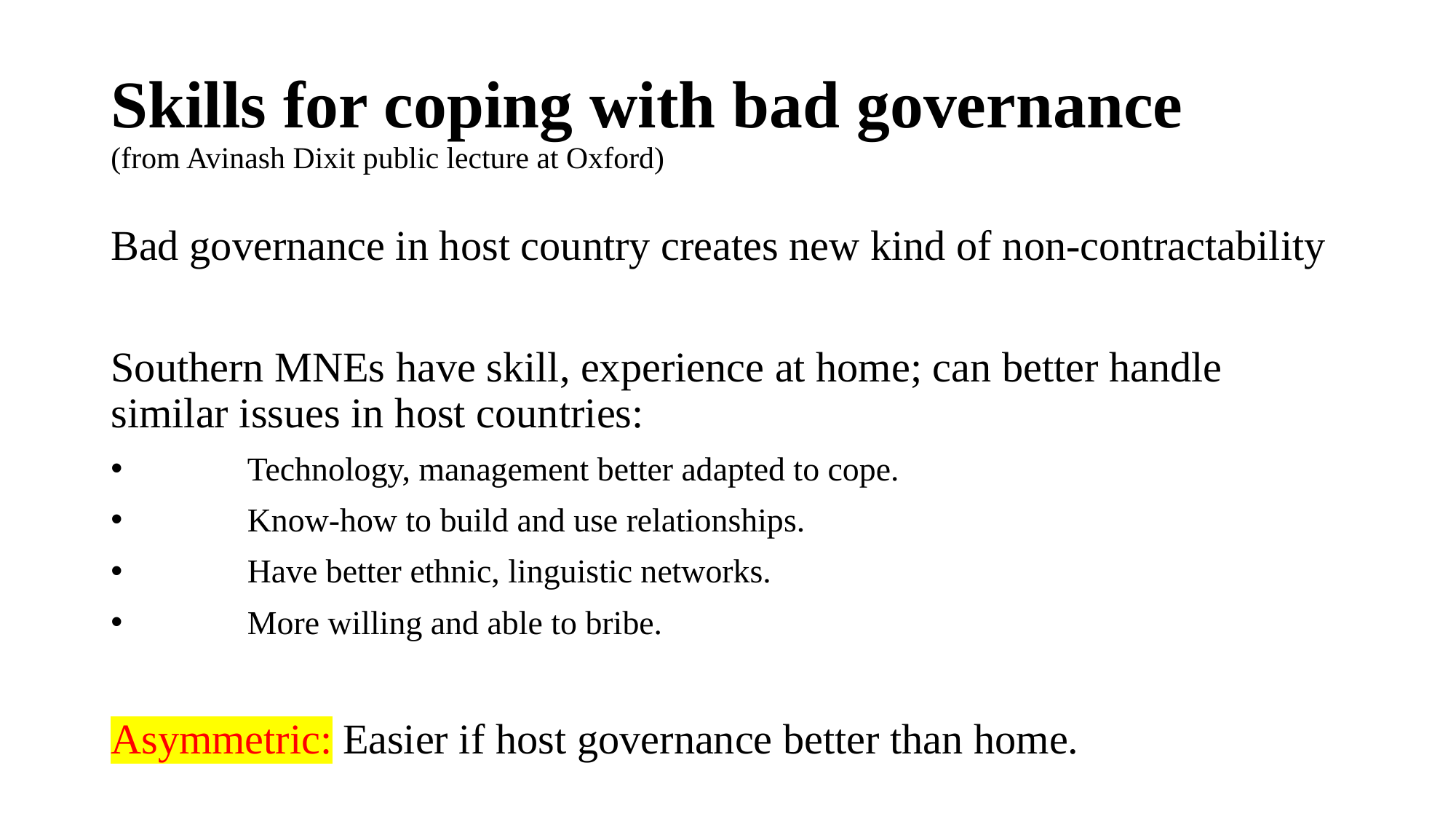

# Skills for coping with bad governance (from Avinash Dixit public lecture at Oxford)
Bad governance in host country creates new kind of non-contractability

Southern MNEs have skill, experience at home; can better handle similar issues in host countries:
	Technology, management better adapted to cope.
	Know-how to build and use relationships.
	Have better ethnic, linguistic networks.
	More willing and able to bribe.

Asymmetric: Easier if host governance better than home.